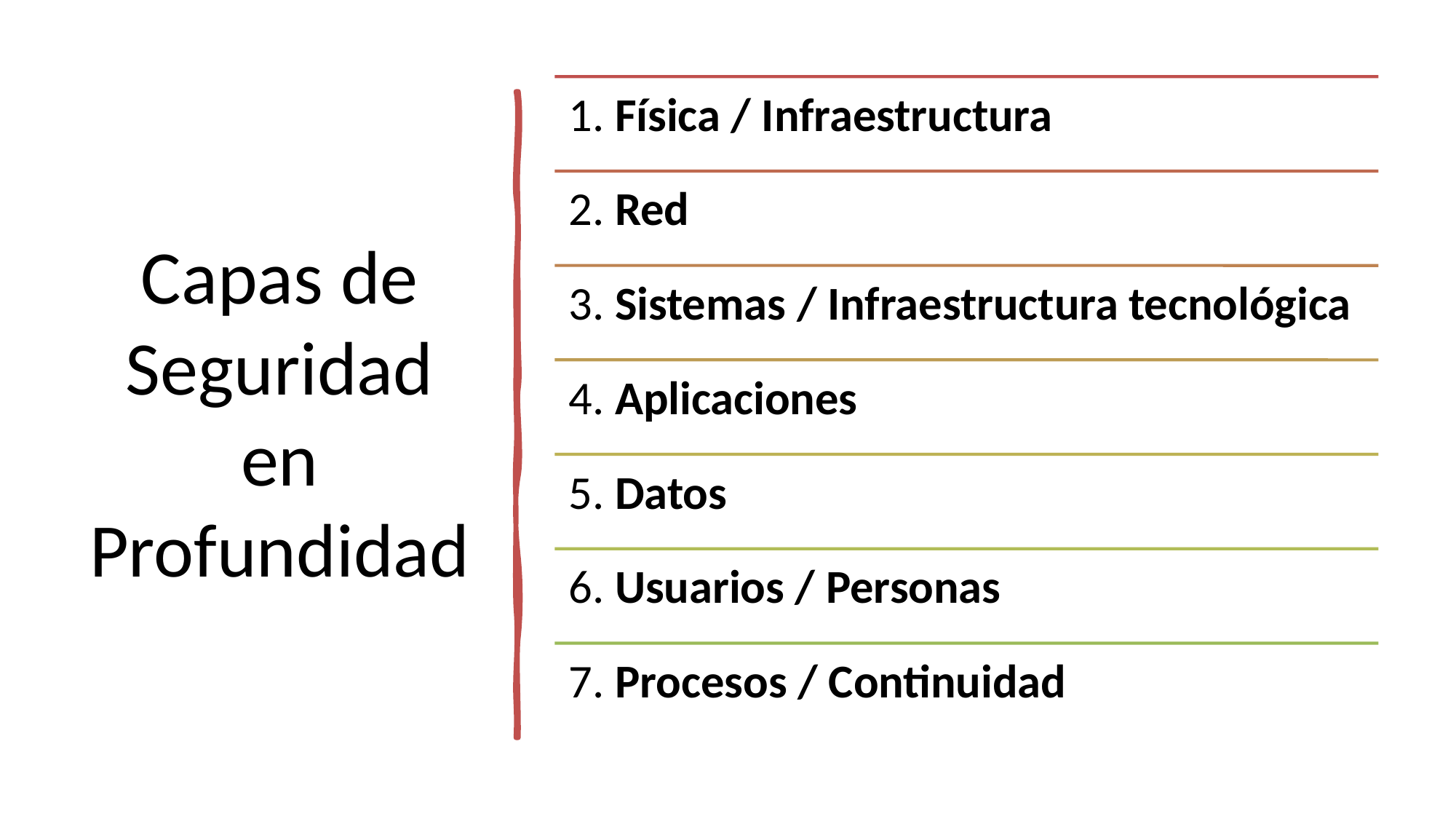

1. Física / Infraestructura
2. Red
3. Sistemas / Infraestructura tecnológica
4. Aplicaciones
5. Datos
6. Usuarios / Personas
7. Procesos / Continuidad
# Capas de Seguridad en Profundidad